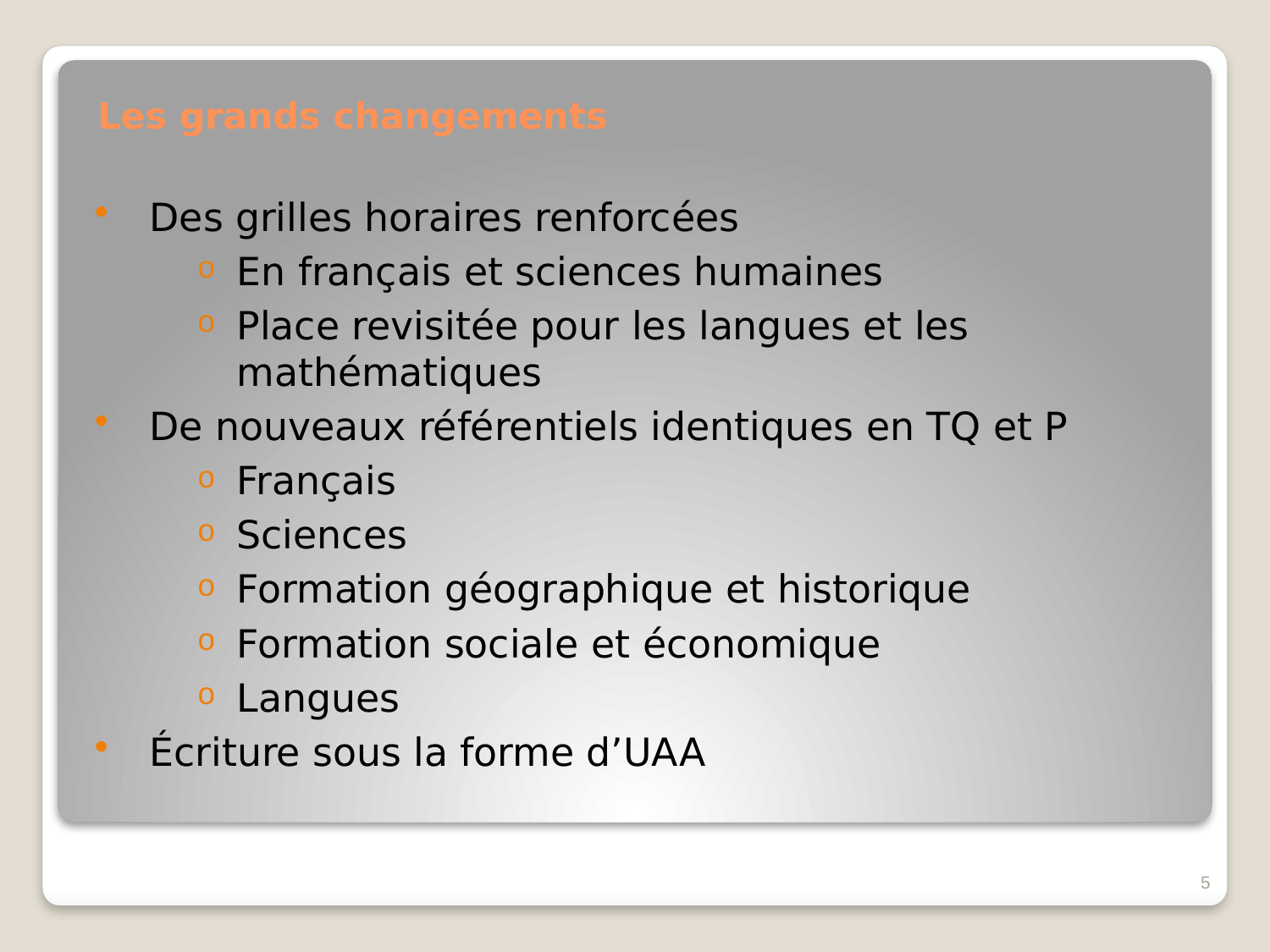

# Les grands changements
Des grilles horaires renforcées
En français et sciences humaines
Place revisitée pour les langues et les mathématiques
De nouveaux référentiels identiques en TQ et P
Français
Sciences
Formation géographique et historique
Formation sociale et économique
Langues
Écriture sous la forme d’UAA

5